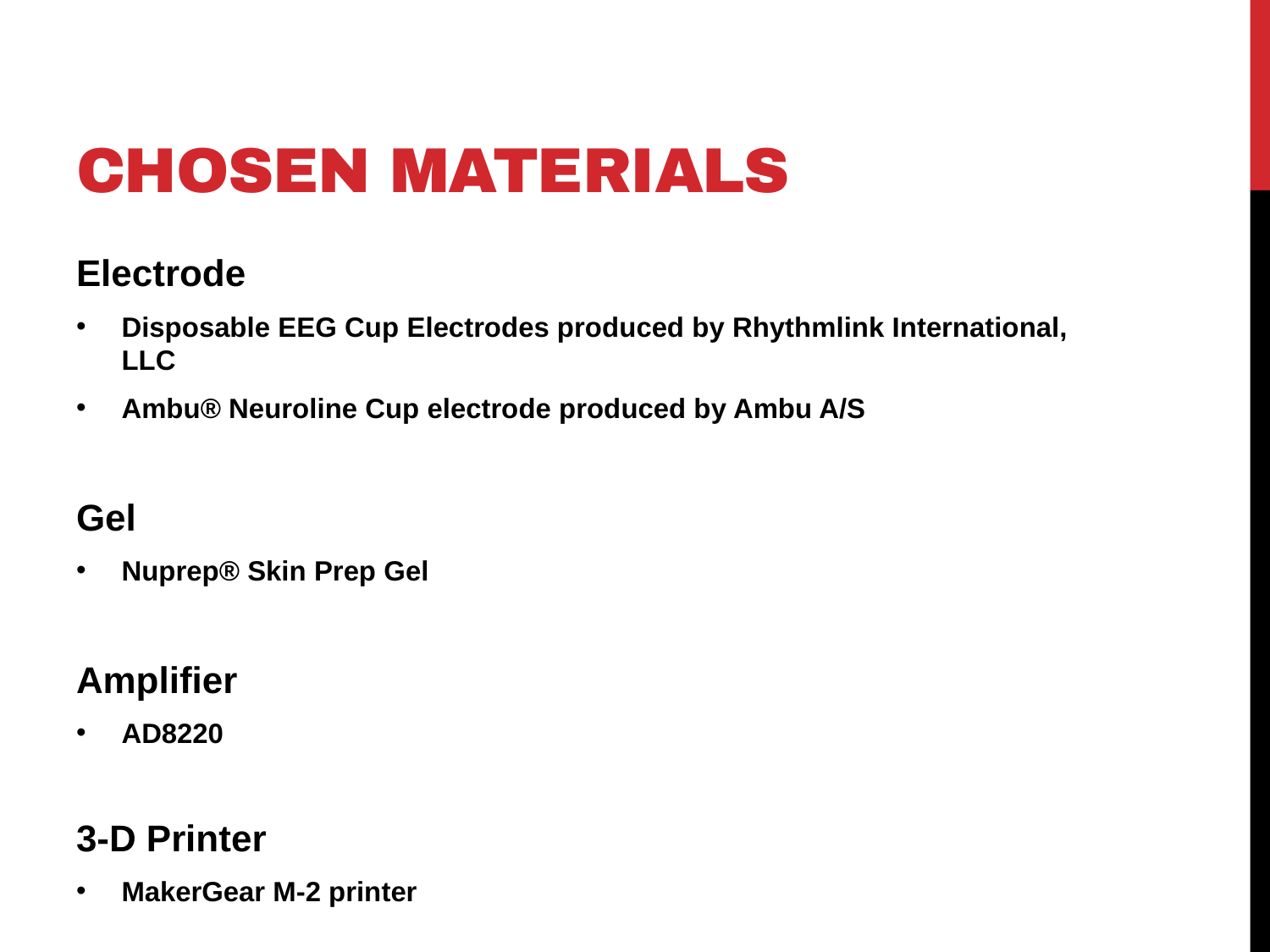

# Chosen materials
Electrode
Disposable EEG Cup Electrodes produced by Rhythmlink International, LLC
Ambu® Neuroline Cup electrode produced by Ambu A/S

Gel
Nuprep® Skin Prep Gel

Amplifier
AD8220

3-D Printer
MakerGear M-2 printer